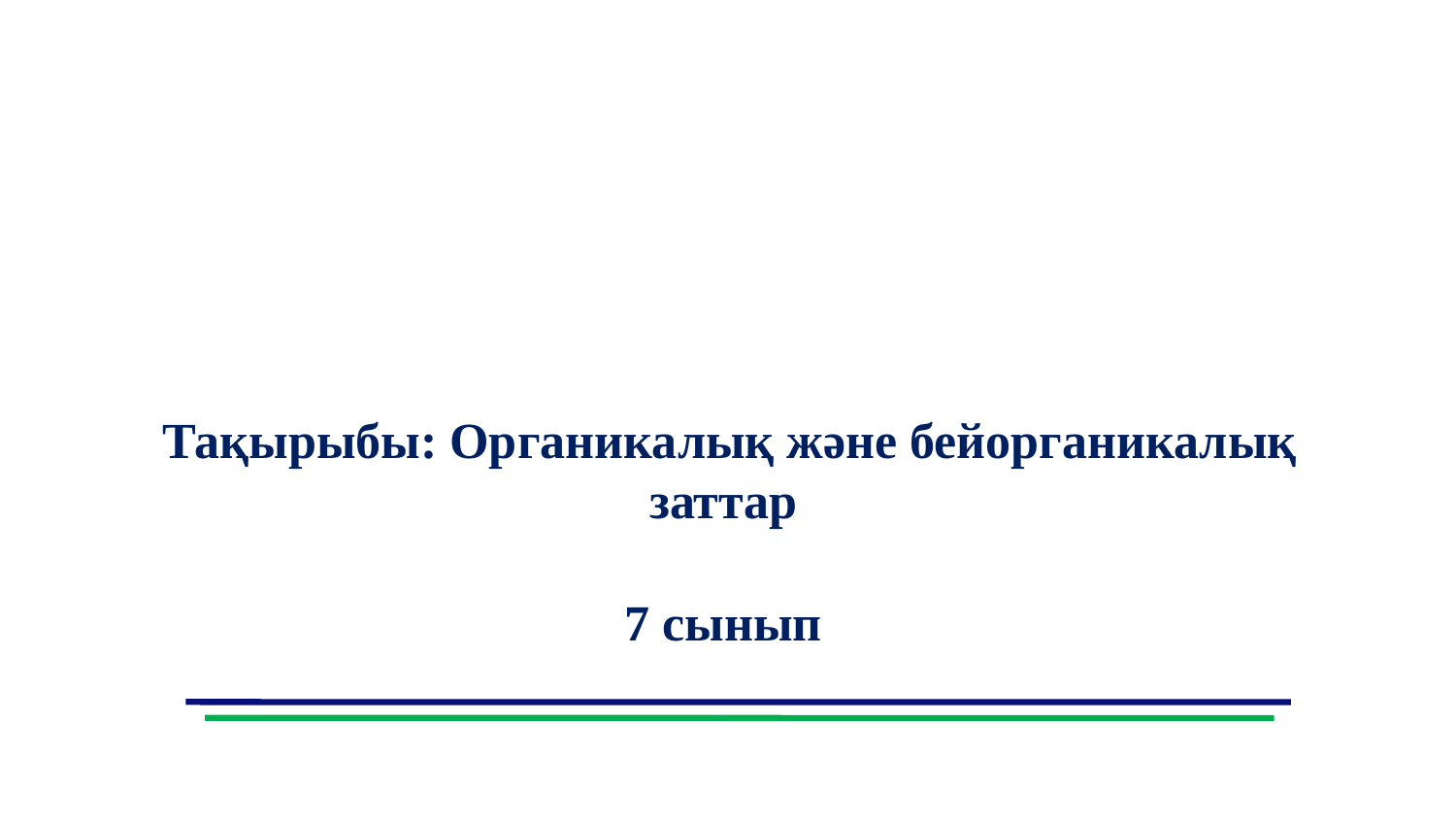

Тақырыбы: Органикалық және бейорганикалық заттар

7 сынып